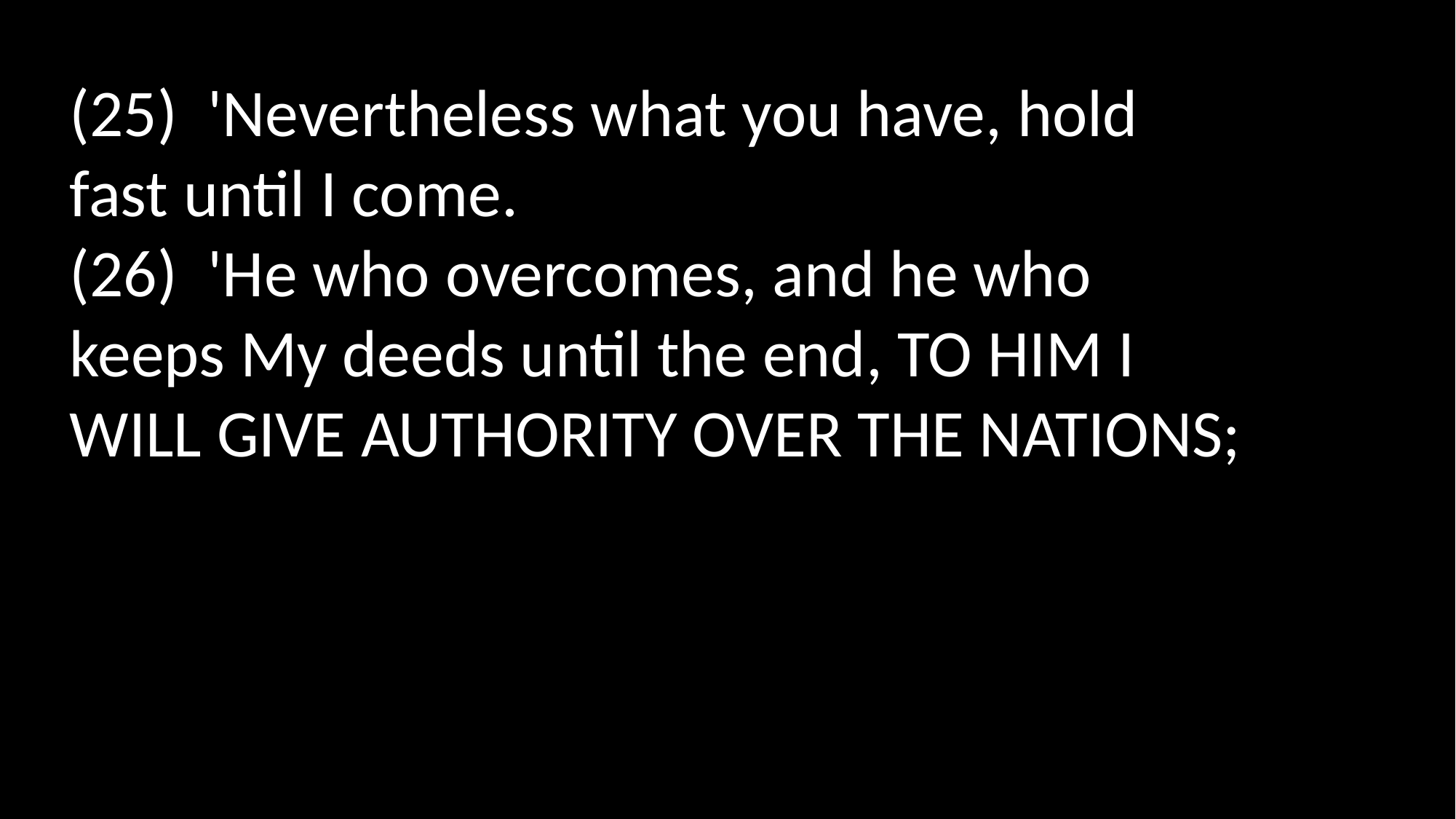

(25)  'Nevertheless what you have, hold fast until I come.
(26)  'He who overcomes, and he who keeps My deeds until the end, TO HIM I WILL GIVE AUTHORITY OVER THE NATIONS;